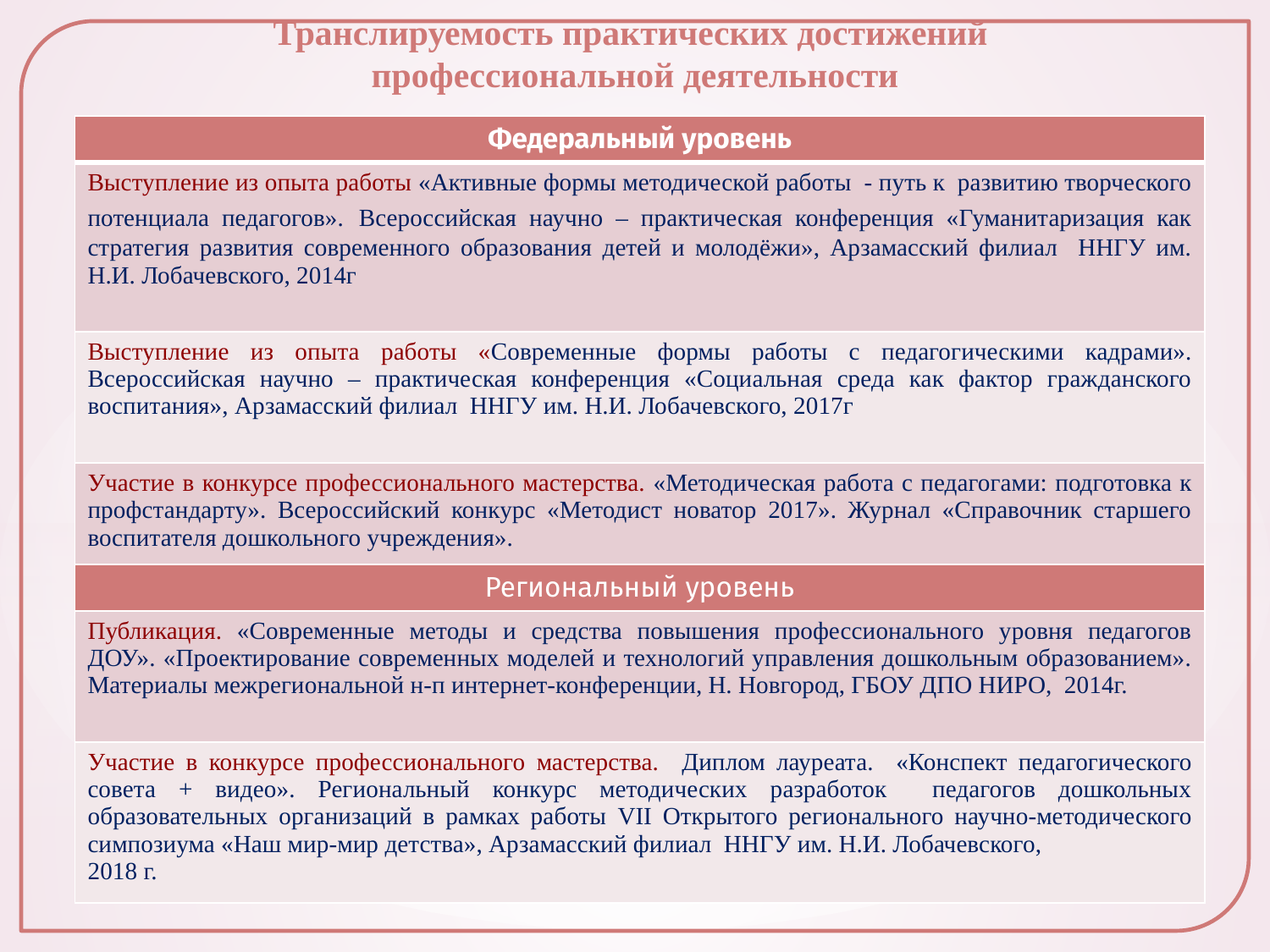

Транслируемость практических достижений
профессиональной деятельности

| Федеральный уровень |
| --- |
| Выступление из опыта работы «Активные формы методической работы - путь к развитию творческого потенциала педагогов». Всероссийская научно – практическая конференция «Гуманитаризация как стратегия развития современного образования детей и молодёжи», Арзамасский филиал ННГУ им. Н.И. Лобачевского, 2014г |
| Выступление из опыта работы «Современные формы работы с педагогическими кадрами». Всероссийская научно – практическая конференция «Социальная среда как фактор гражданского воспитания», Арзамасский филиал ННГУ им. Н.И. Лобачевского, 2017г |
| Участие в конкурсе профессионального мастерства. «Методическая работа с педагогами: подготовка к профстандарту». Всероссийский конкурс «Методист новатор 2017». Журнал «Справочник старшего воспитателя дошкольного учреждения». |
| Региональный уровень |
| Публикация. «Современные методы и средства повышения профессионального уровня педагогов ДОУ». «Проектирование современных моделей и технологий управления дошкольным образованием». Материалы межрегиональной н-п интернет-конференции, Н. Новгород, ГБОУ ДПО НИРО, 2014г. |
| Участие в конкурсе профессионального мастерства. Диплом лауреата. «Конспект педагогического совета + видео». Региональный конкурс методических разработок педагогов дошкольных образовательных организаций в рамках работы VII Открытого регионального научно-методического симпозиума «Наш мир-мир детства», Арзамасский филиал ННГУ им. Н.И. Лобачевского, 2018 г. |